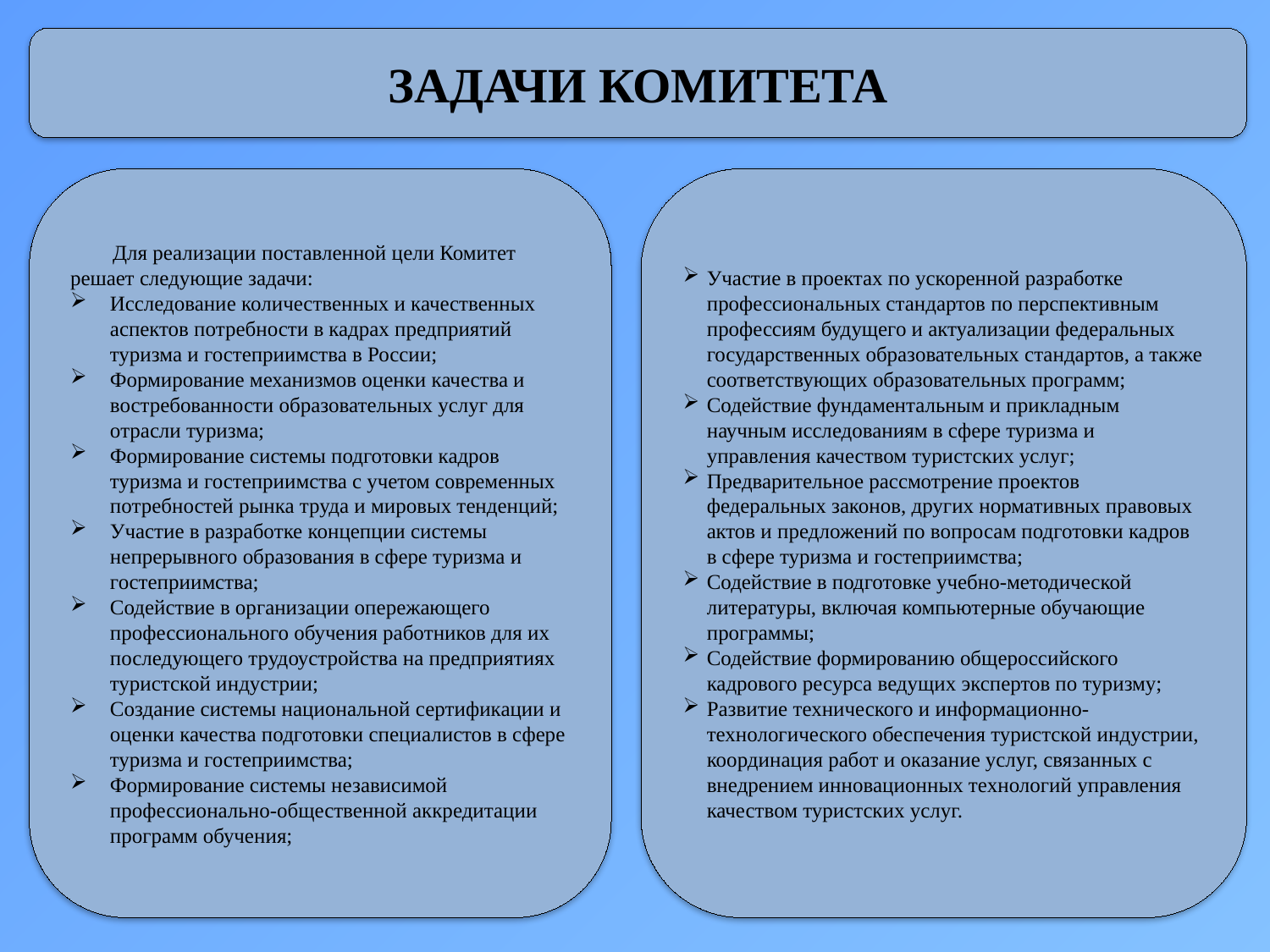

ЗАДАЧИ КОМИТЕТА
        Для реализации поставленной цели Комитет решает следующие задачи:
Исследование количественных и качественных аспектов потребности в кадрах предприятий туризма и гостеприимства в России;
Формирование механизмов оценки качества и востребованности образовательных услуг для отрасли туризма;
Формирование системы подготовки кадров туризма и гостеприимства с учетом современных потребностей рынка труда и мировых тенденций;
Участие в разработке концепции системы непрерывного образования в сфере туризма и гостеприимства;
Содействие в организации опережающего профессионального обучения работников для их последующего трудоустройства на предприятиях туристской индустрии;
Создание системы национальной сертификации и оценки качества подготовки специалистов в сфере туризма и гостеприимства;
Формирование системы независимой профессионально-общественной аккредитации программ обучения;
Участие в проектах по ускоренной разработке профессиональных стандартов по перспективным профессиям будущего и актуализации федеральных государственных образовательных стандартов, а также соответствующих образовательных программ;
Содействие фундаментальным и прикладным научным исследованиям в сфере туризма и управления качеством туристских услуг;
Предварительное рассмотрение проектов федеральных законов, других нормативных правовых актов и предложений по вопросам подготовки кадров в сфере туризма и гостеприимства;
Содействие в подготовке учебно-методической литературы, включая компьютерные обучающие программы;
Содействие формированию общероссийского кадрового ресурса ведущих экспертов по туризму;
Развитие технического и информационно-технологического обеспечения туристской индустрии, координация работ и оказание услуг, связанных с внедрением инновационных технологий управления качеством туристских услуг.